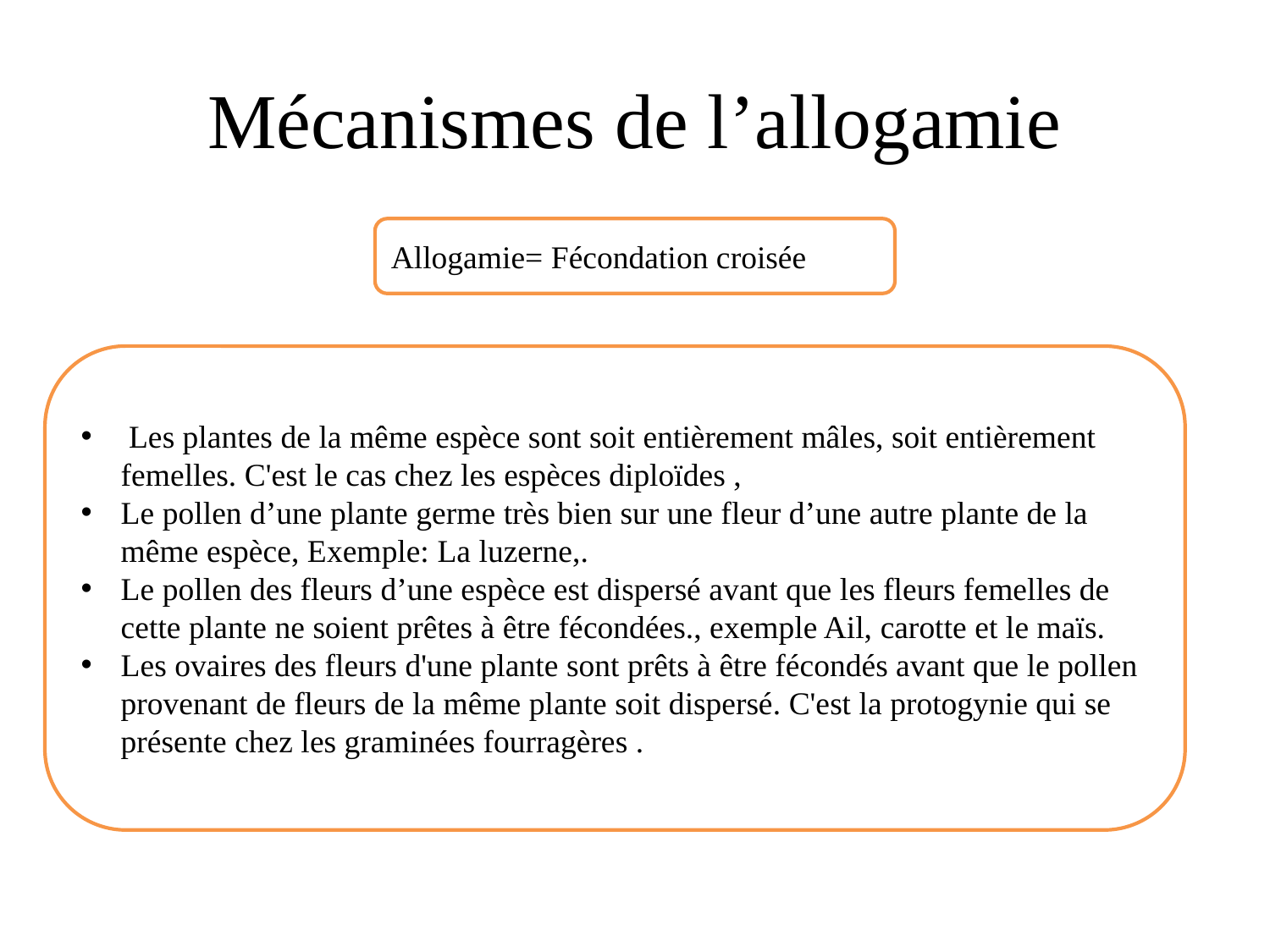

# Mécanismes de l’allogamie
Allogamie= Fécondation croisée
 Les plantes de la même espèce sont soit entièrement mâles, soit entièrement femelles. C'est le cas chez les espèces diploïdes ,
Le pollen d’une plante germe très bien sur une fleur d’une autre plante de la même espèce, Exemple: La luzerne,.
Le pollen des fleurs d’une espèce est dispersé avant que les fleurs femelles de cette plante ne soient prêtes à être fécondées., exemple Ail, carotte et le maïs.
Les ovaires des fleurs d'une plante sont prêts à être fécondés avant que le pollen provenant de fleurs de la même plante soit dispersé. C'est la protogynie qui se présente chez les graminées fourragères .